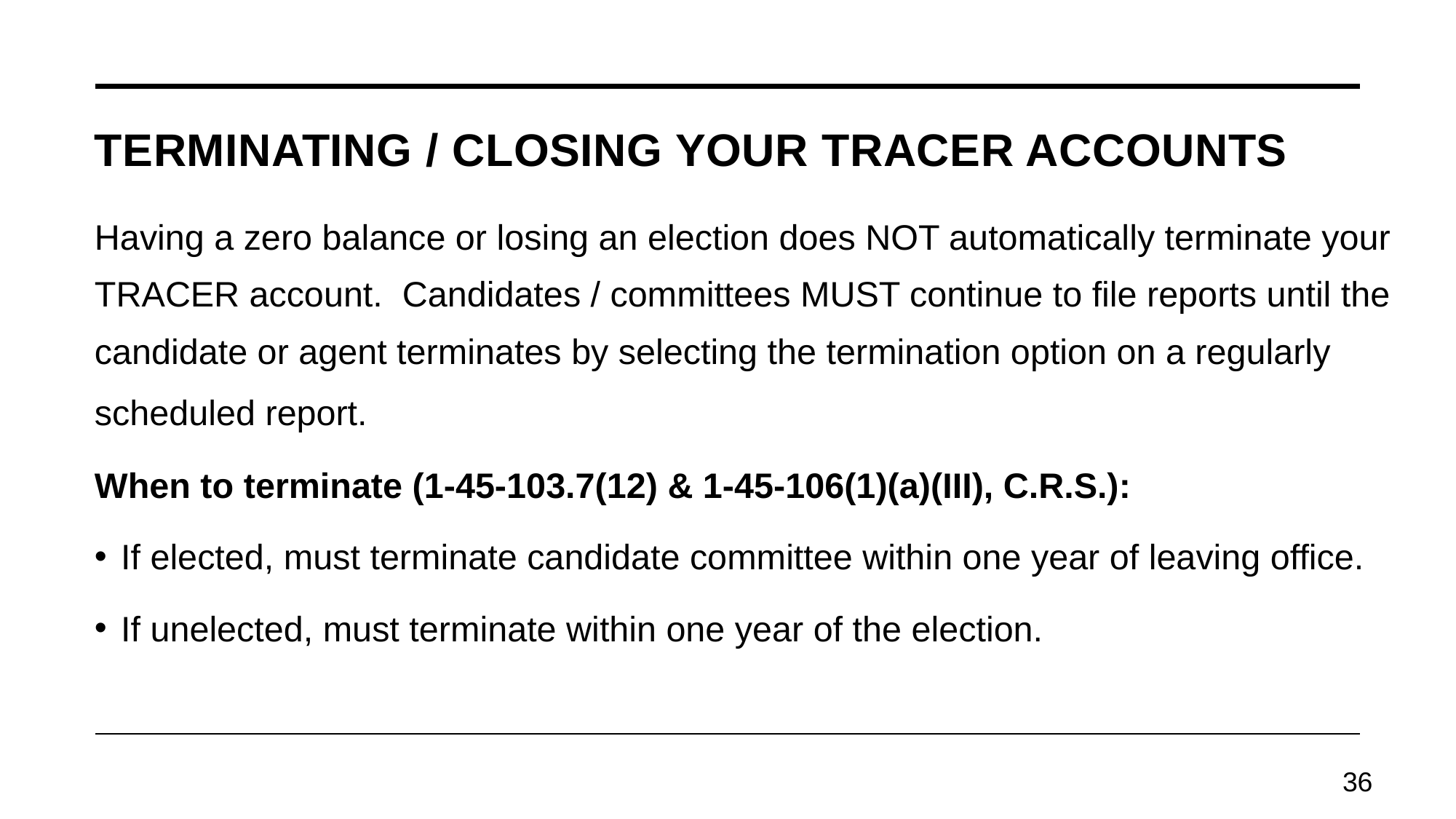

# Terminating / closing your TRACER accounts
Having a zero balance or losing an election does NOT automatically terminate your TRACER account.  Candidates / committees MUST continue to file reports until the candidate or agent terminates by selecting the termination option on a regularly scheduled report.
When to terminate (1-45-103.7(12) & 1-45-106(1)(a)(III), C.R.S.):
If elected, must terminate candidate committee within one year of leaving office.
If unelected, must terminate within one year of the election.

36